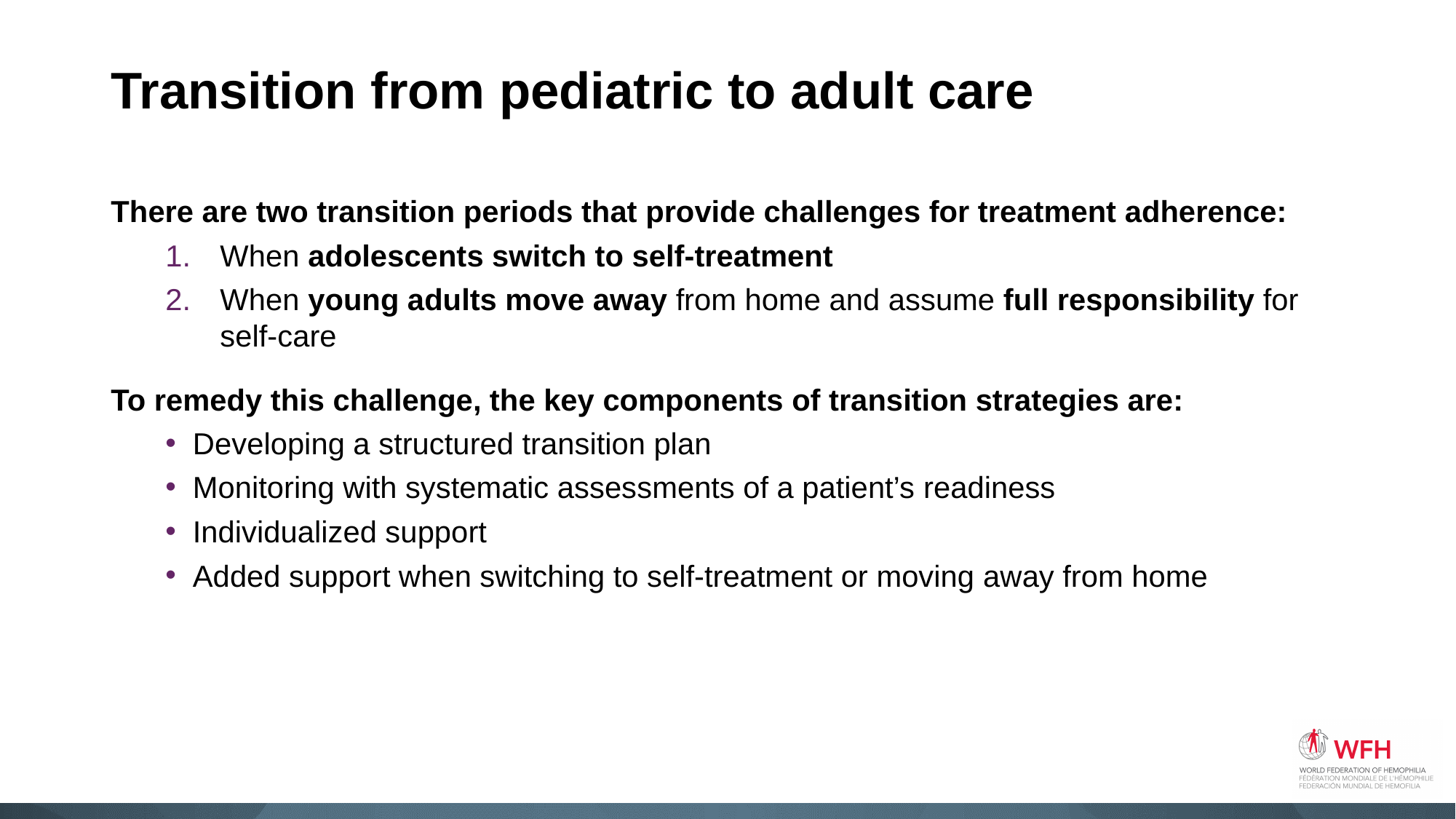

# Transition from pediatric to adult care
There are two transition periods that provide challenges for treatment adherence:
When adolescents switch to self-treatment
When young adults move away from home and assume full responsibility for self-care
To remedy this challenge, the key components of transition strategies are:
Developing a structured transition plan
Monitoring with systematic assessments of a patient’s readiness
Individualized support
Added support when switching to self-treatment or moving away from home